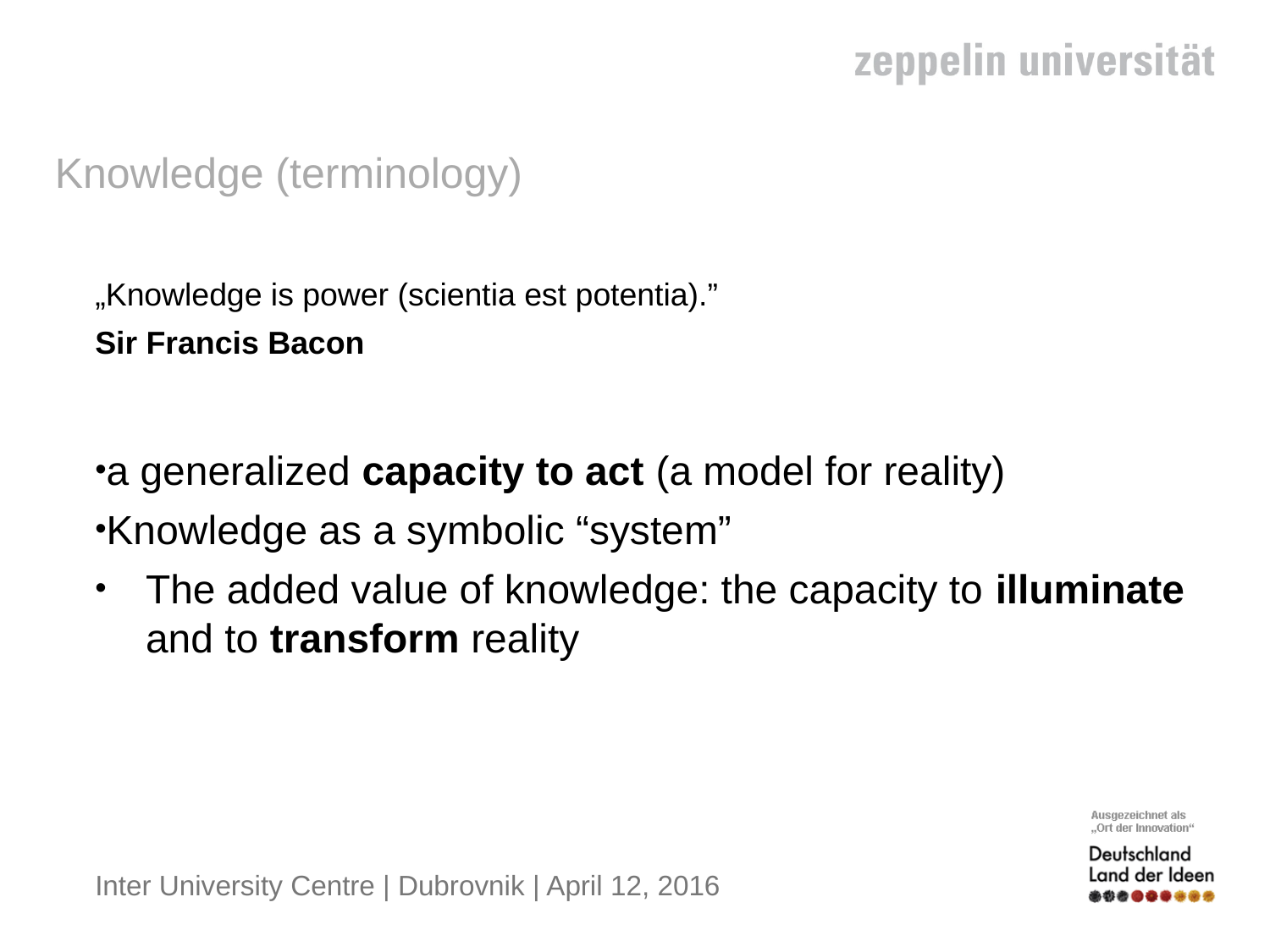

# Knowledge (terminology)
„Knowledge is power (scientia est potentia).”
Sir Francis Bacon
a generalized capacity to act (a model for reality)
Knowledge as a symbolic “system”
The added value of knowledge: the capacity to illuminate and to transform reality

Inter University Centre | Dubrovnik | April 12, 2016